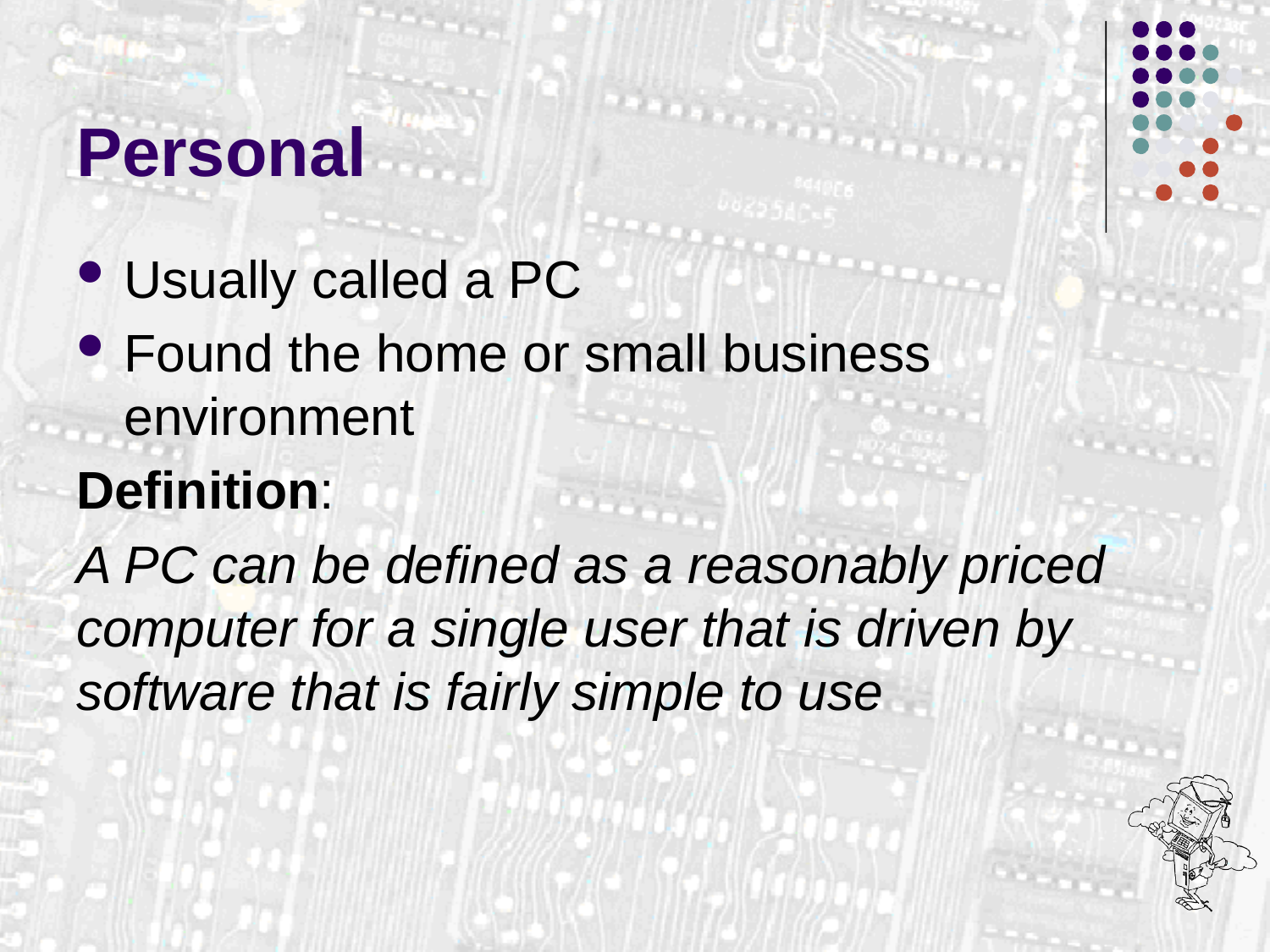

# Personal
Usually called a PC
Found the home or small business environment
Definition:
A PC can be defined as a reasonably priced computer for a single user that is driven by software that is fairly simple to use